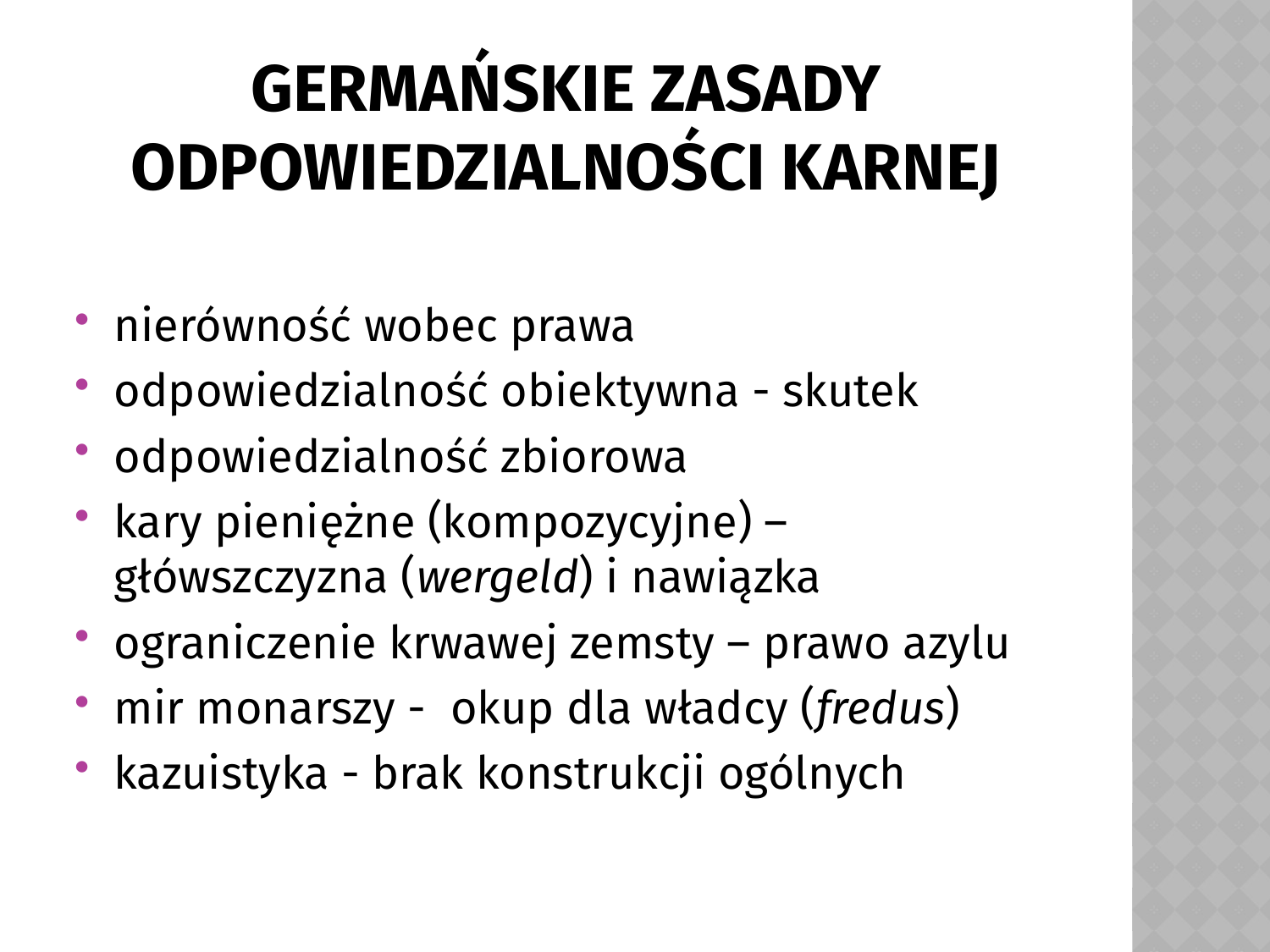

# Germańskie Zasady Odpowiedzialności Karnej

nierówność wobec prawa
odpowiedzialność obiektywna - skutek
odpowiedzialność zbiorowa
kary pieniężne (kompozycyjne) – główszczyzna (wergeld) i nawiązka
ograniczenie krwawej zemsty – prawo azylu
mir monarszy -  okup dla władcy (fredus)
kazuistyka - brak konstrukcji ogólnych